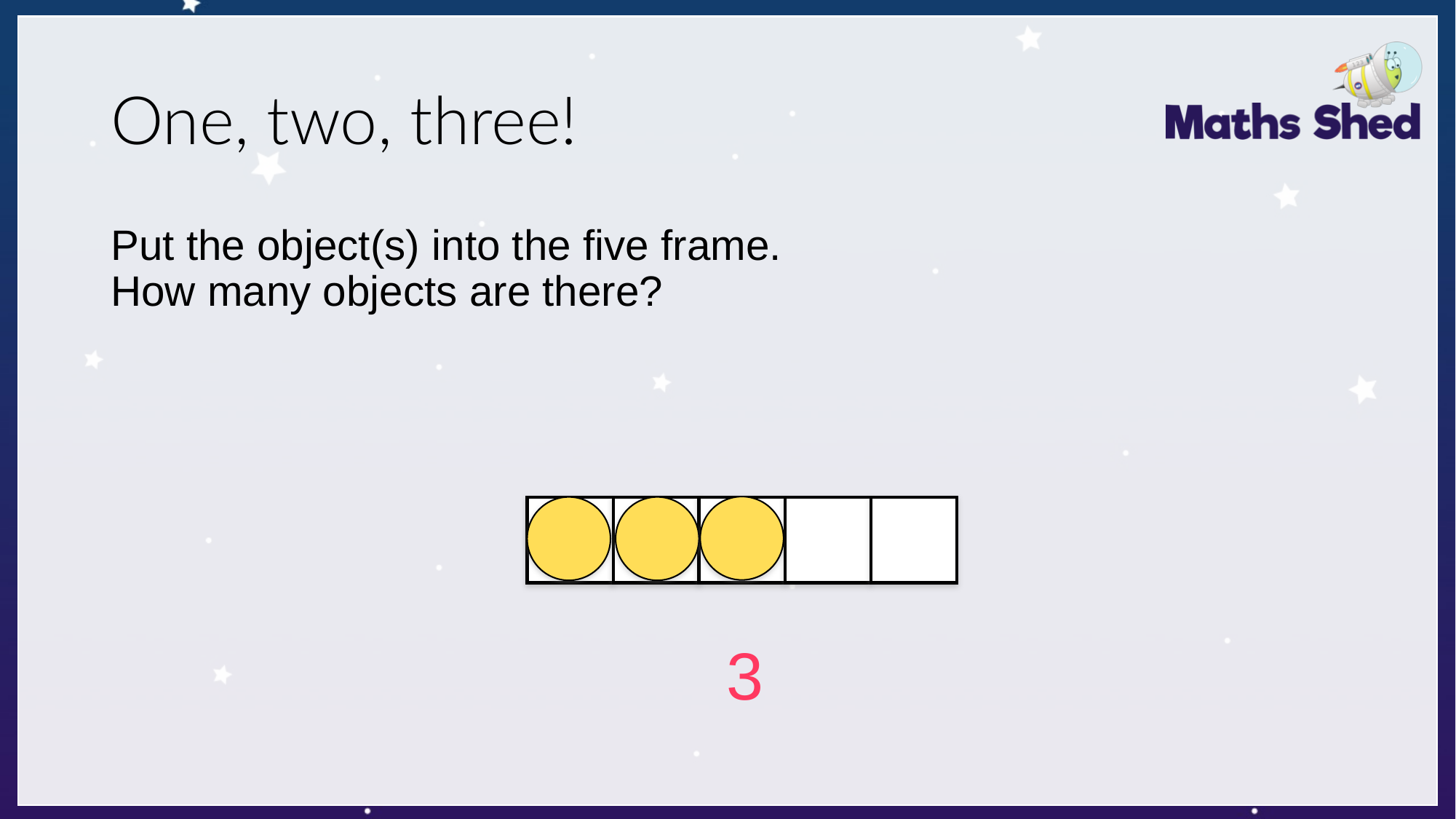

# One, two, three!
Put the object(s) into the five frame.
How many objects are there?

3